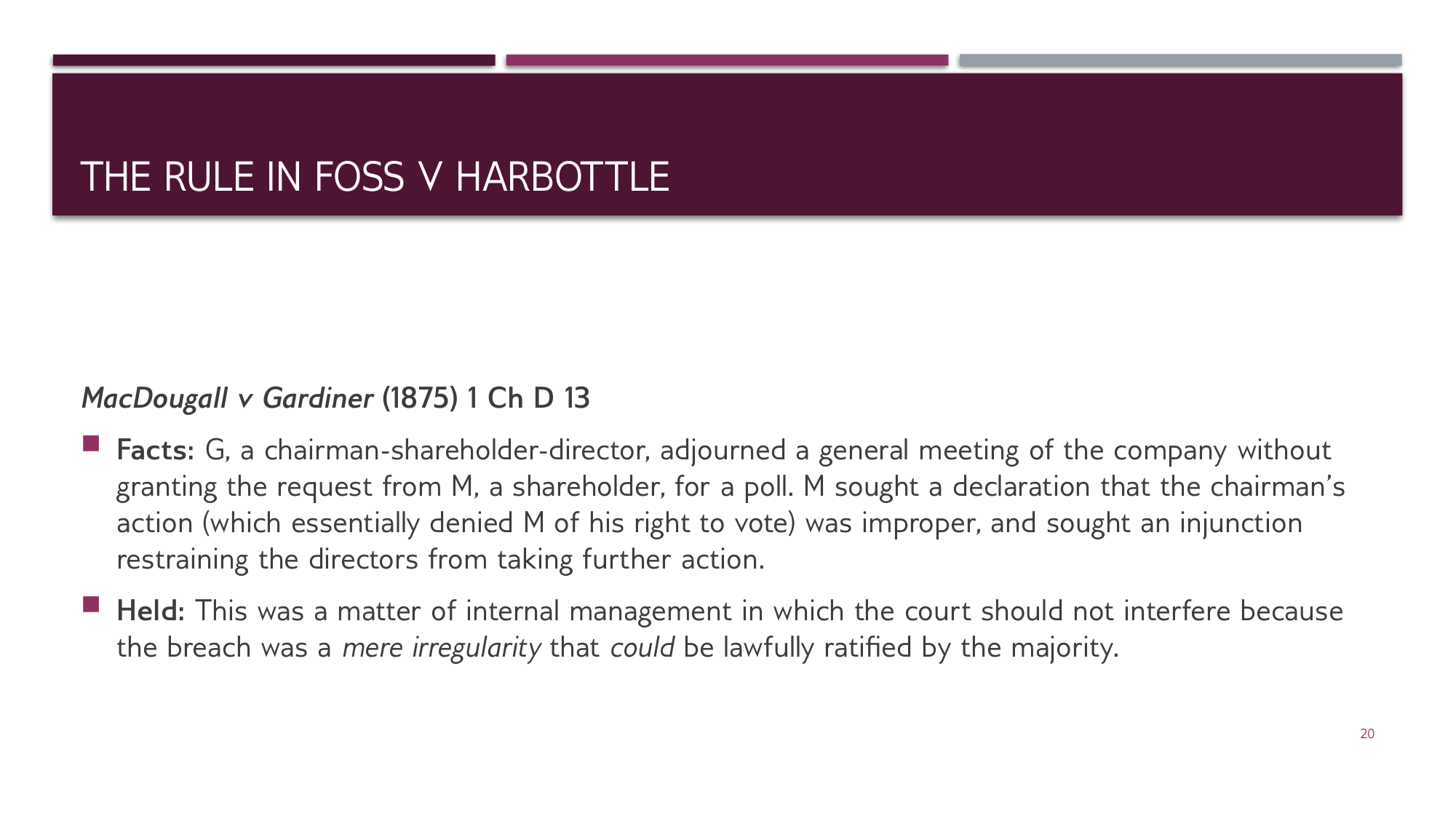

# The rule in foss v harbottle
MacDougall v Gardiner (1875) 1 Ch D 13
Facts: G, a chairman-shareholder-director, adjourned a general meeting of the company without granting the request from M, a shareholder, for a poll. M sought a declaration that the chairman’s action (which essentially denied M of his right to vote) was improper, and sought an injunction restraining the directors from taking further action.
Held: This was a matter of internal management in which the court should not interfere because the breach was a mere irregularity that could be lawfully ratified by the majority.
20